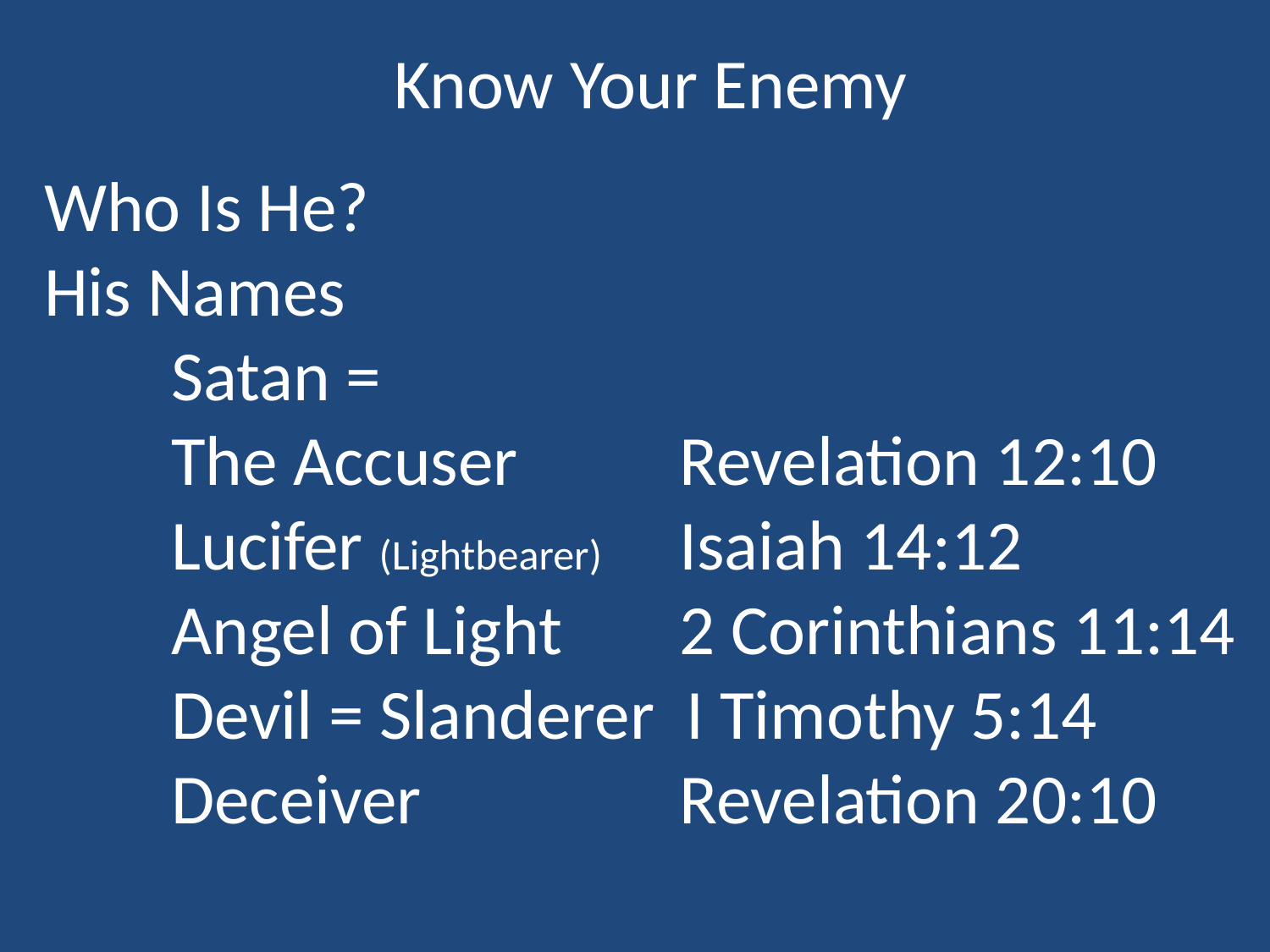

Know Your Enemy

Who Is He?
His Names
	Satan =
	The Accuser 		Revelation 12:10
	Lucifer (Lightbearer)	Isaiah 14:12
	Angel of Light	2 Corinthians 11:14
	Devil = Slanderer  I Timothy 5:14
	Deceiver 		Revelation 20:10